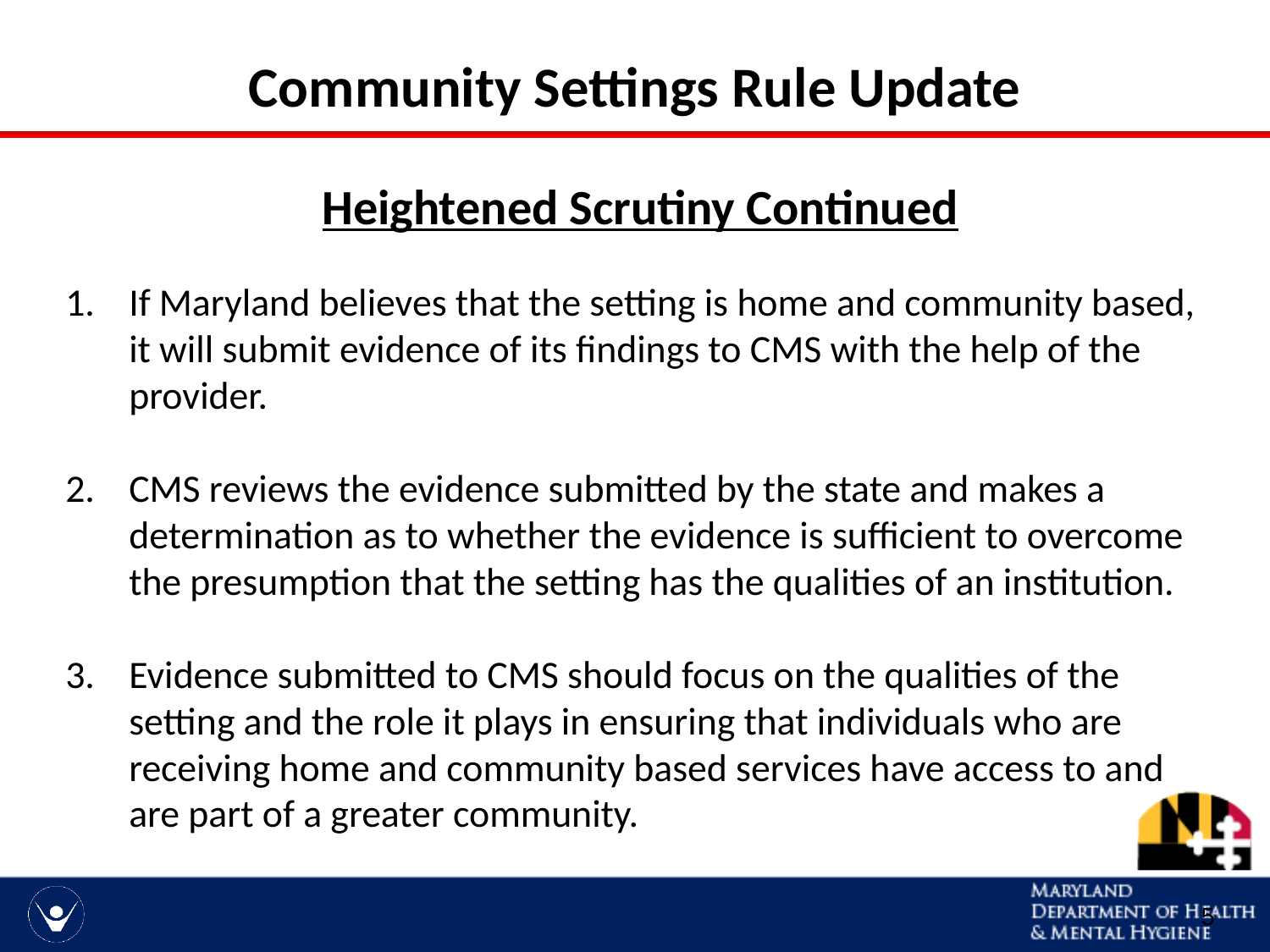

# Community Settings Rule Update
Heightened Scrutiny Continued

If Maryland believes that the setting is home and community based, it will submit evidence of its findings to CMS with the help of the provider.

CMS reviews the evidence submitted by the state and makes a determination as to whether the evidence is sufficient to overcome the presumption that the setting has the qualities of an institution.

Evidence submitted to CMS should focus on the qualities of the setting and the role it plays in ensuring that individuals who are receiving home and community based services have access to and are part of a greater community.

5